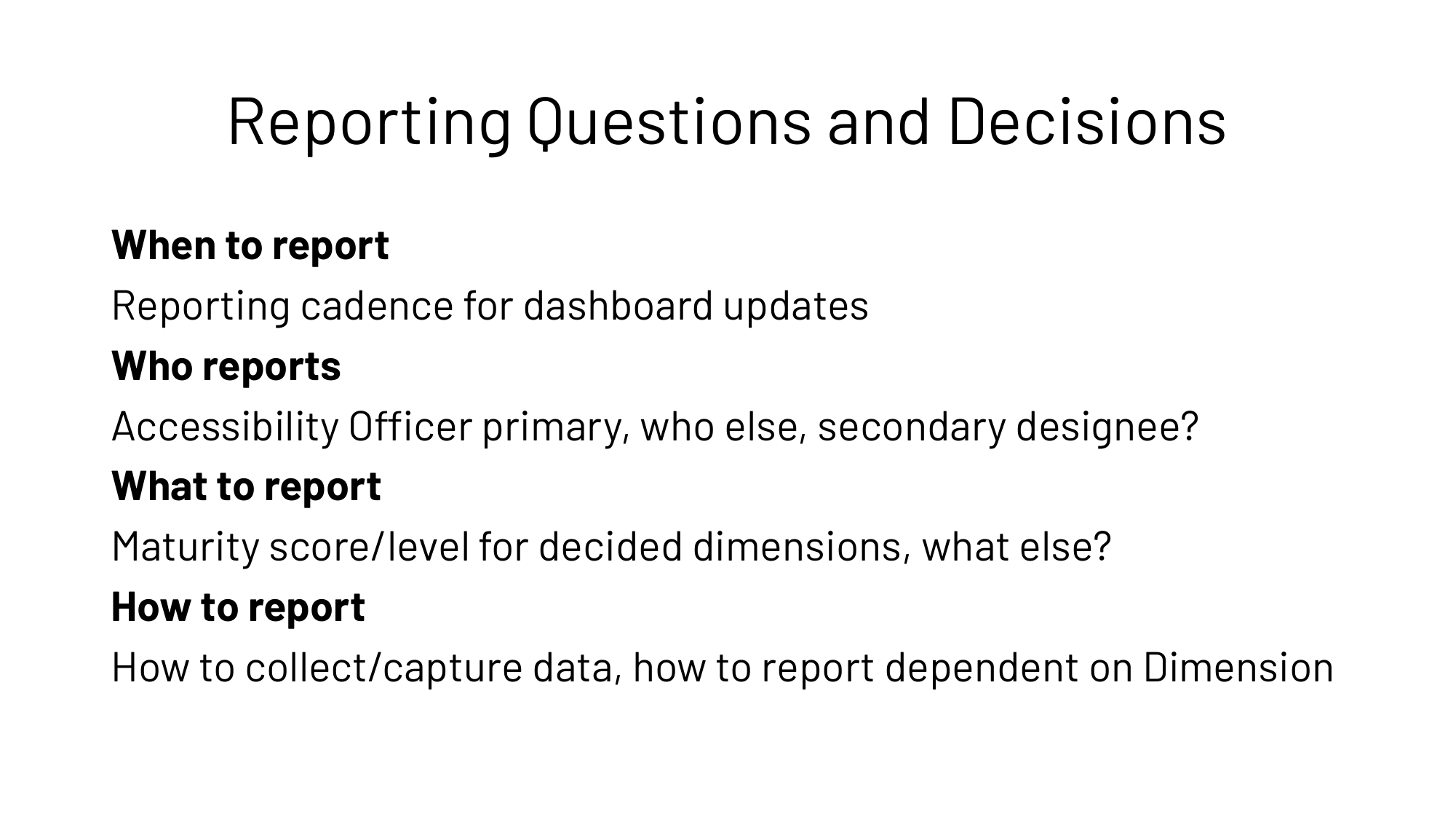

# Reporting Questions and Decisions
When to report
Reporting cadence for dashboard updates
Who reports
Accessibility Officer primary, who else, secondary designee?
What to report
Maturity score/level for decided dimensions, what else?
How to report
How to collect/capture data, how to report dependent on Dimension